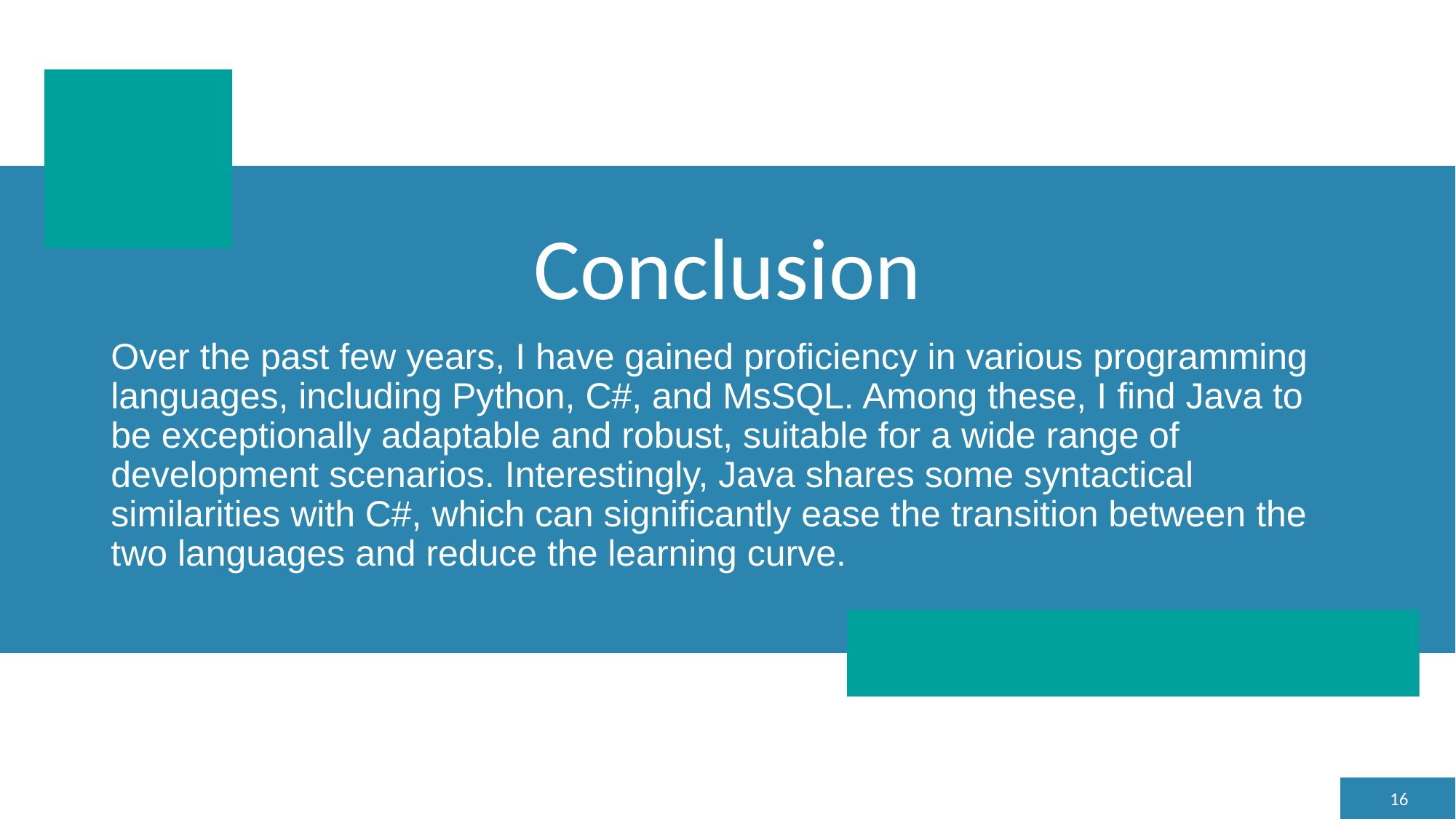

# Conclusion
Over the past few years, I have gained proficiency in various programming languages, including Python, C#, and MsSQL. Among these, I find Java to be exceptionally adaptable and robust, suitable for a wide range of development scenarios. Interestingly, Java shares some syntactical similarities with C#, which can significantly ease the transition between the two languages and reduce the learning curve.
16